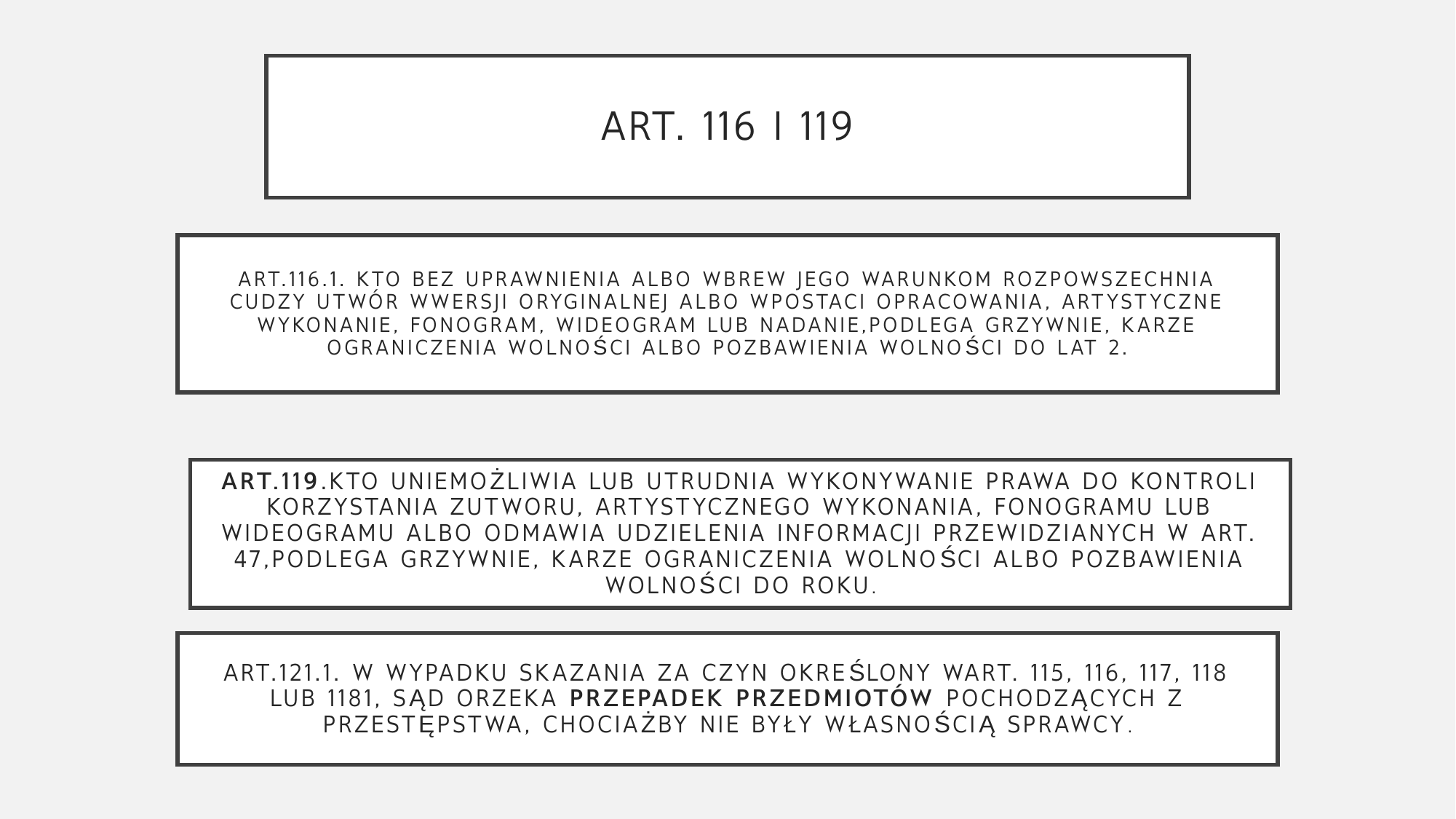

# Art. 116 i 119

Art.116.1. Kto bez uprawnienia albo wbrew jego warunkom rozpowszechnia cudzy utwór wwersji oryginalnej albo wpostaci opracowania, artystyczne wykonanie, fonogram, wideogram lub nadanie,podlega grzywnie, karze ograniczenia wolności albo pozbawienia wolności do lat 2.
Art.119.Kto uniemożliwia lub utrudnia wykonywanie prawa do kontroli korzystania zutworu, artystycznego wykonania, fonogramu lub wideogramu albo odmawia udzielenia informacji przewidzianych w art. 47,podlega grzywnie, karze ograniczenia wolności albo pozbawienia wolności do roku.
Art.121.1. W wypadku skazania za czyn określony wart. 115, 116, 117, 118 lub 1181, sąd orzeka przepadek przedmiotów pochodzących z przestępstwa, chociażby nie były własnością sprawcy.